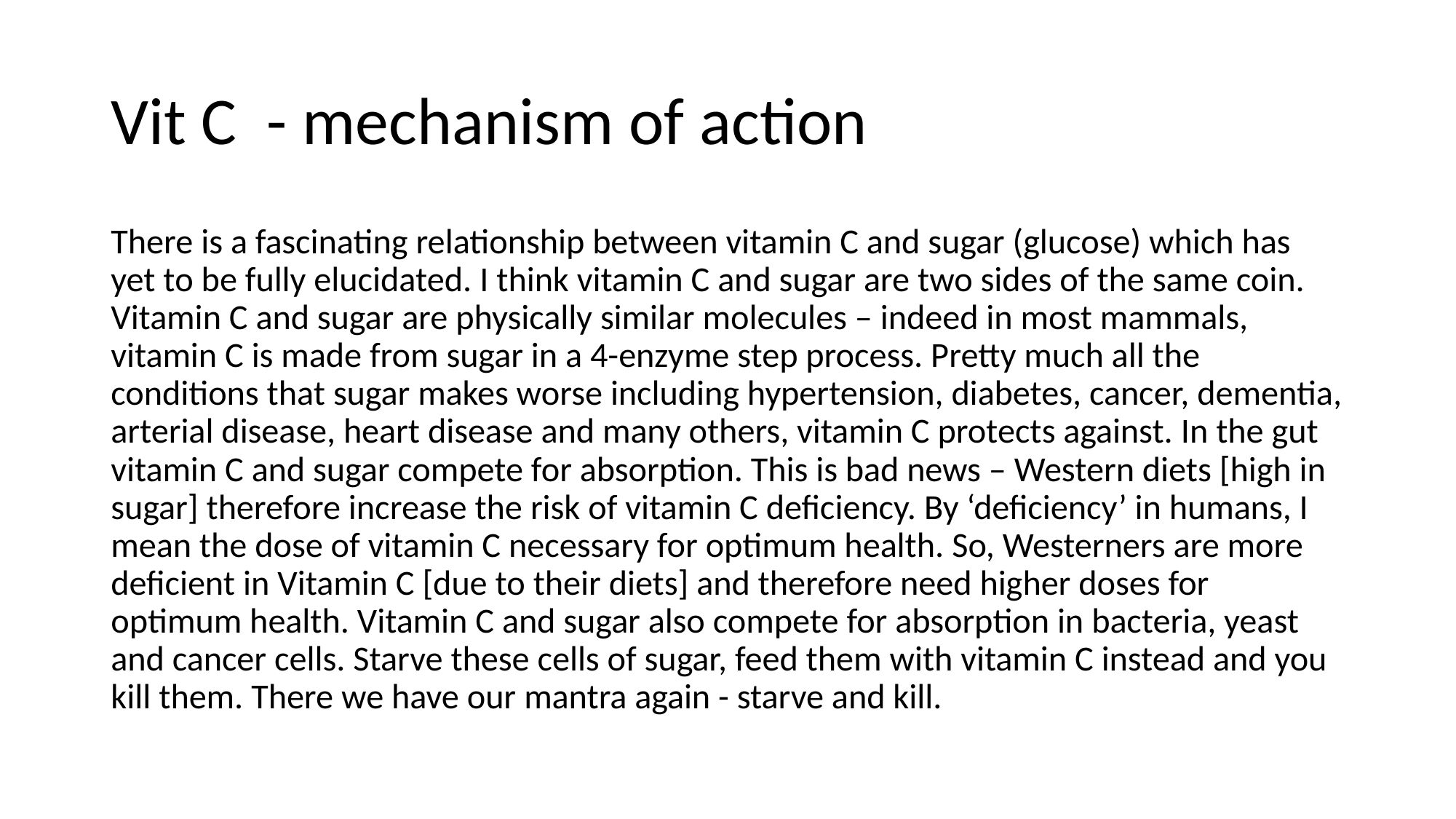

# Vit C  - mechanism of action
There is a fascinating relationship between vitamin C and sugar (glucose) which has yet to be fully elucidated. I think vitamin C and sugar are two sides of the same coin. Vitamin C and sugar are physically similar molecules – indeed in most mammals, vitamin C is made from sugar in a 4-enzyme step process. Pretty much all the conditions that sugar makes worse including hypertension, diabetes, cancer, dementia, arterial disease, heart disease and many others, vitamin C protects against. In the gut vitamin C and sugar compete for absorption. This is bad news – Western diets [high in sugar] therefore increase the risk of vitamin C deficiency. By ‘deficiency’ in humans, I mean the dose of vitamin C necessary for optimum health. So, Westerners are more deficient in Vitamin C [due to their diets] and therefore need higher doses for optimum health. Vitamin C and sugar also compete for absorption in bacteria, yeast and cancer cells. Starve these cells of sugar, feed them with vitamin C instead and you kill them. There we have our mantra again - starve and kill.